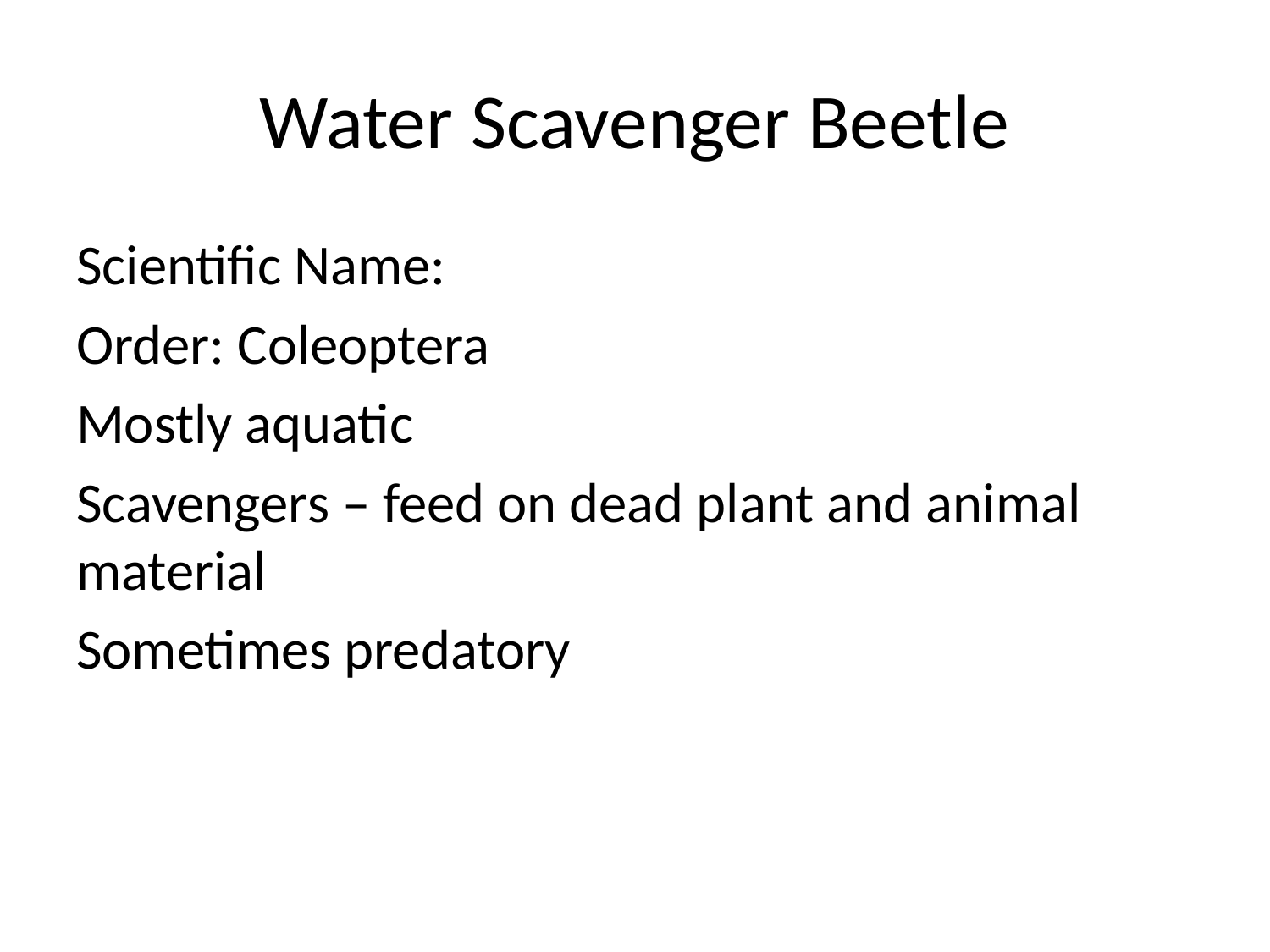

# Water Scavenger Beetle
Scientific Name:
Order: Coleoptera
Mostly aquatic
Scavengers – feed on dead plant and animal material
Sometimes predatory